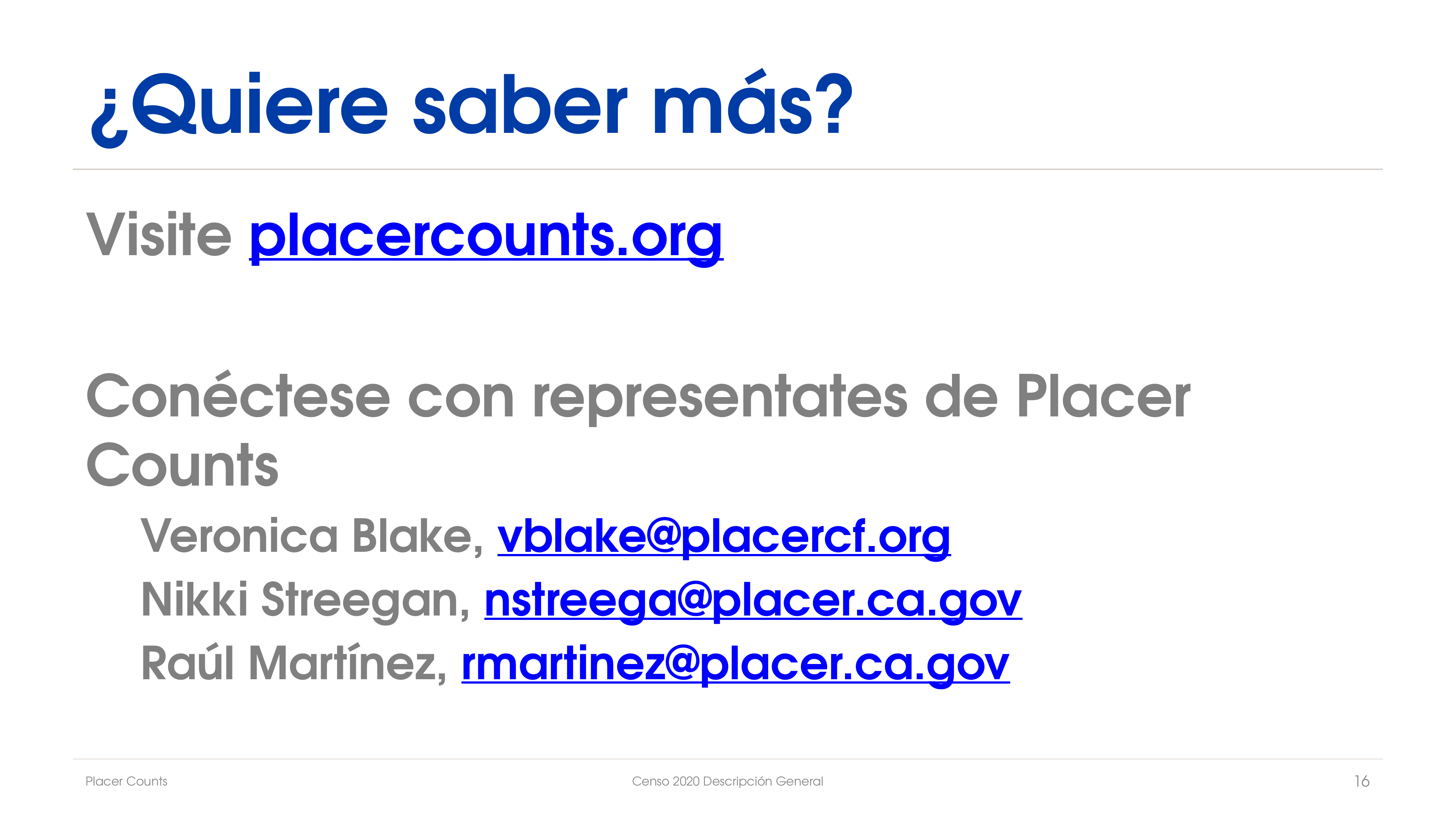

# ¿Quiere saber más?
Visite placercounts.org

Conéctese con representates de Placer Counts
	Veronica Blake, vblake@placercf.org
	Nikki Streegan, nstreega@placer.ca.gov
	Raúl Martínez, rmartinez@placer.ca.gov

Placer Counts
Censo 2020 Descripción General
16